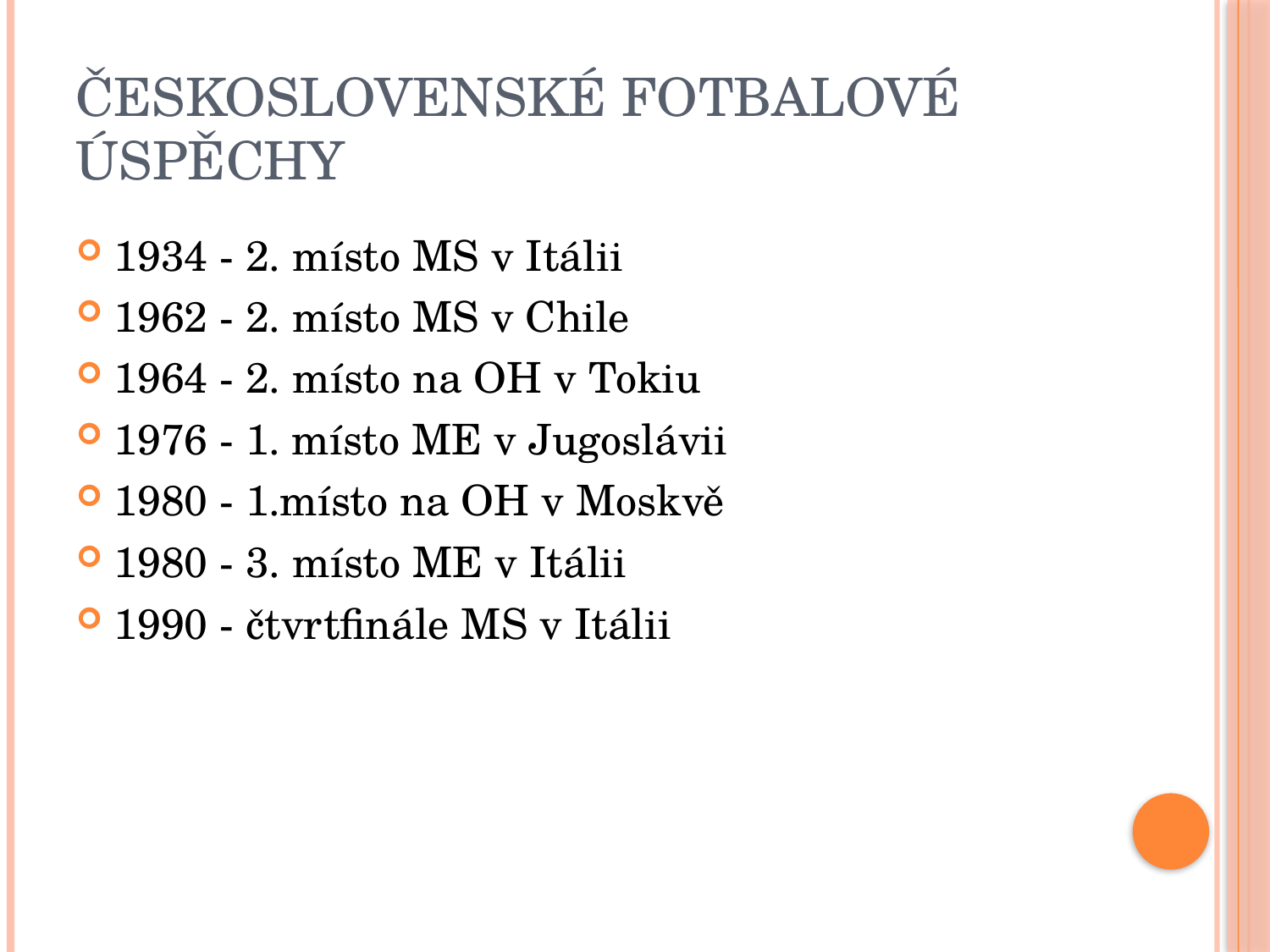

# Československé fotbalové úspěchy
1934 - 2. místo MS v Itálii
1962 - 2. místo MS v Chile
1964 - 2. místo na OH v Tokiu
1976 - 1. místo ME v Jugoslávii
1980 - 1.místo na OH v Moskvě
1980 - 3. místo ME v Itálii
1990 - čtvrtfinále MS v Itálii